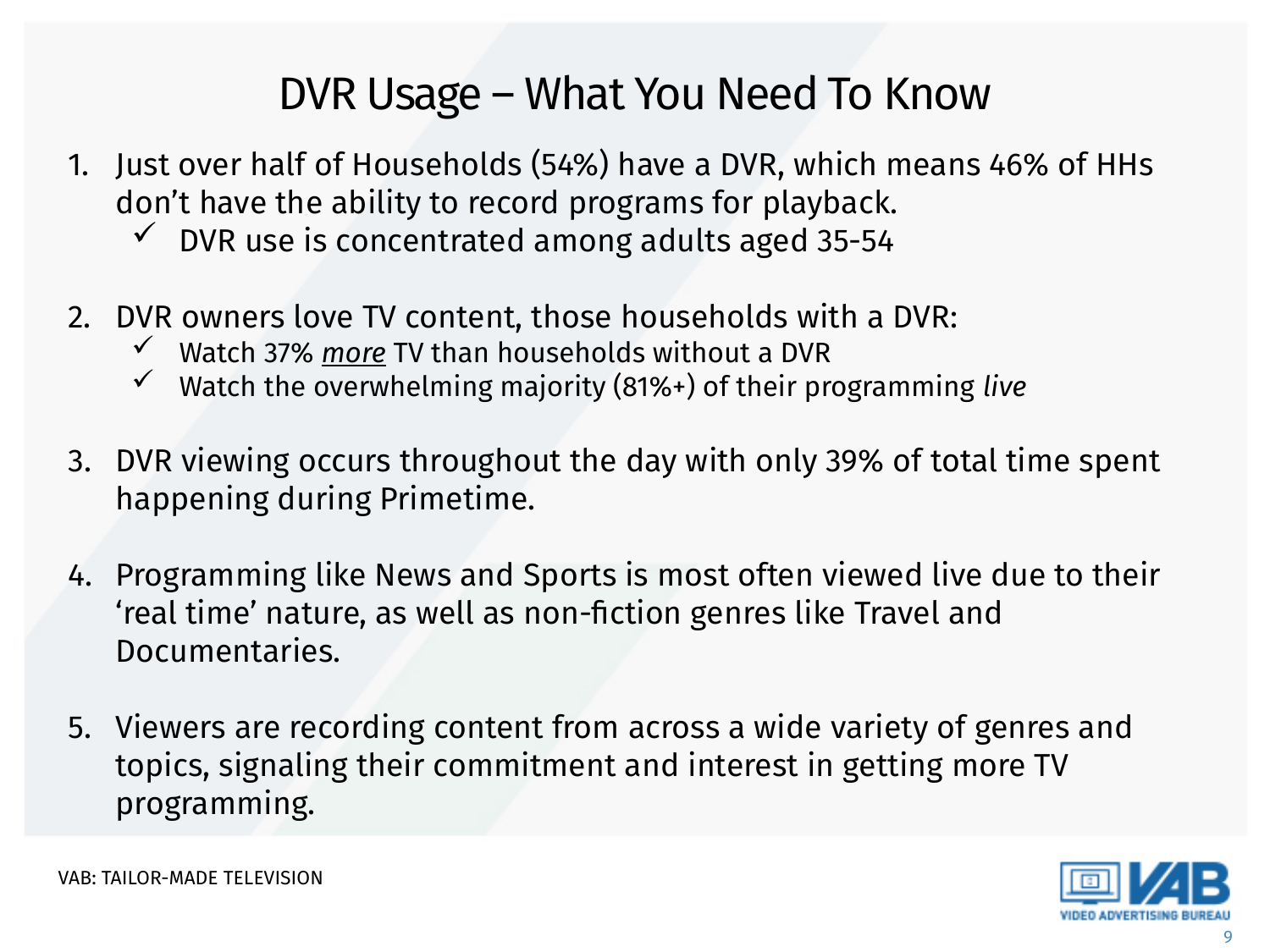

DVR Usage – What You Need To Know
Just over half of Households (54%) have a DVR, which means 46% of HHs don’t have the ability to record programs for playback.
DVR use is concentrated among adults aged 35-54

DVR owners love TV content, those households with a DVR:
Watch 37% more TV than households without a DVR
Watch the overwhelming majority (81%+) of their programming live

DVR viewing occurs throughout the day with only 39% of total time spent happening during Primetime.

Programming like News and Sports is most often viewed live due to their ‘real time’ nature, as well as non-fiction genres like Travel and Documentaries.

Viewers are recording content from across a wide variety of genres and topics, signaling their commitment and interest in getting more TV programming.

VAB: Tailor-Made Television